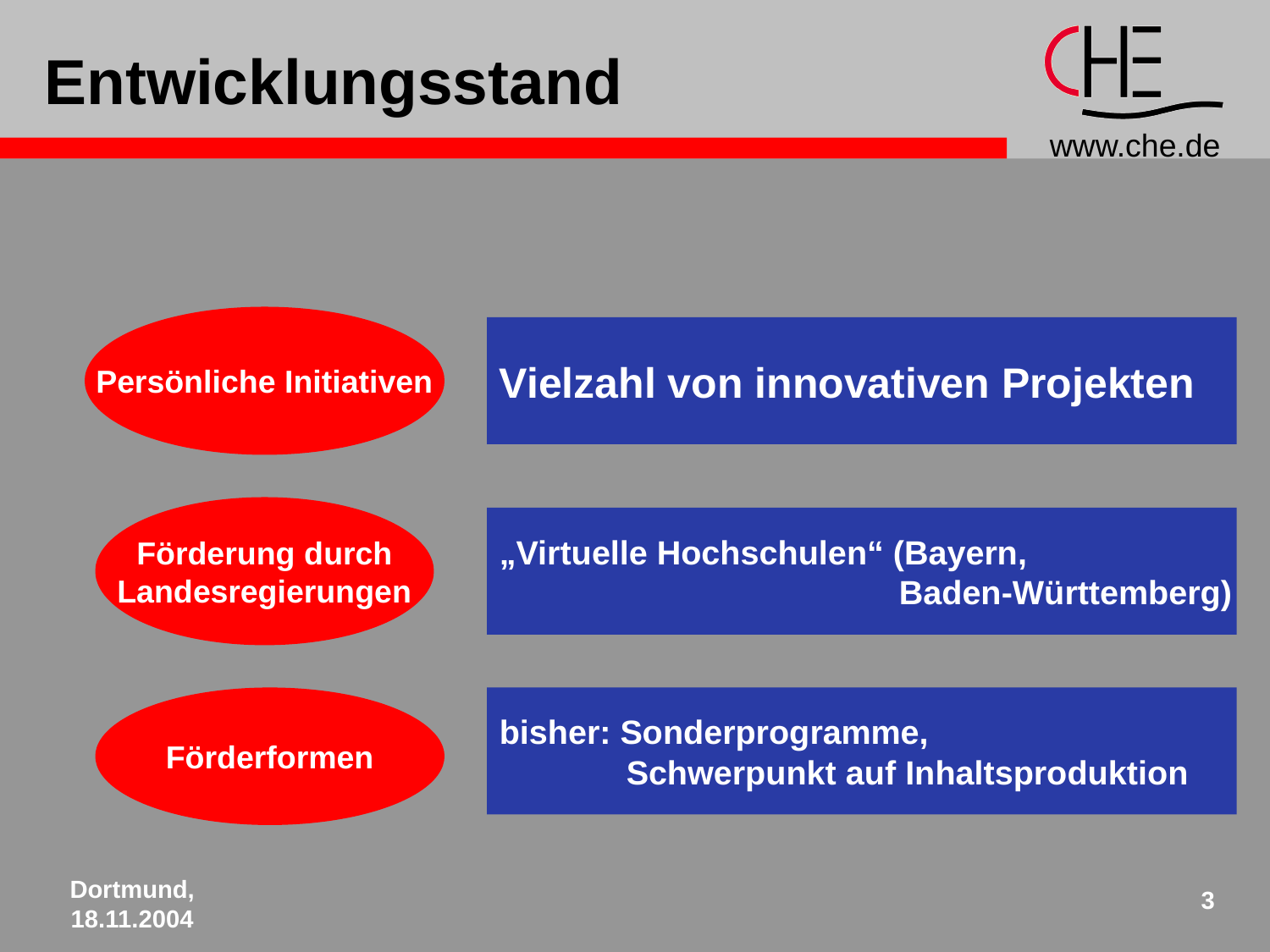

# Entwicklungsstand
Persönliche Initiativen
Vielzahl von innovativen Projekten

Förderung durch
Landesregierungen
„Virtuelle Hochschulen“ (Bayern,
			  Baden-Württemberg)

Förderformen
bisher: Sonderprogramme,
	Schwerpunkt auf Inhaltsproduktion

Dortmund, 18.11.2004
3